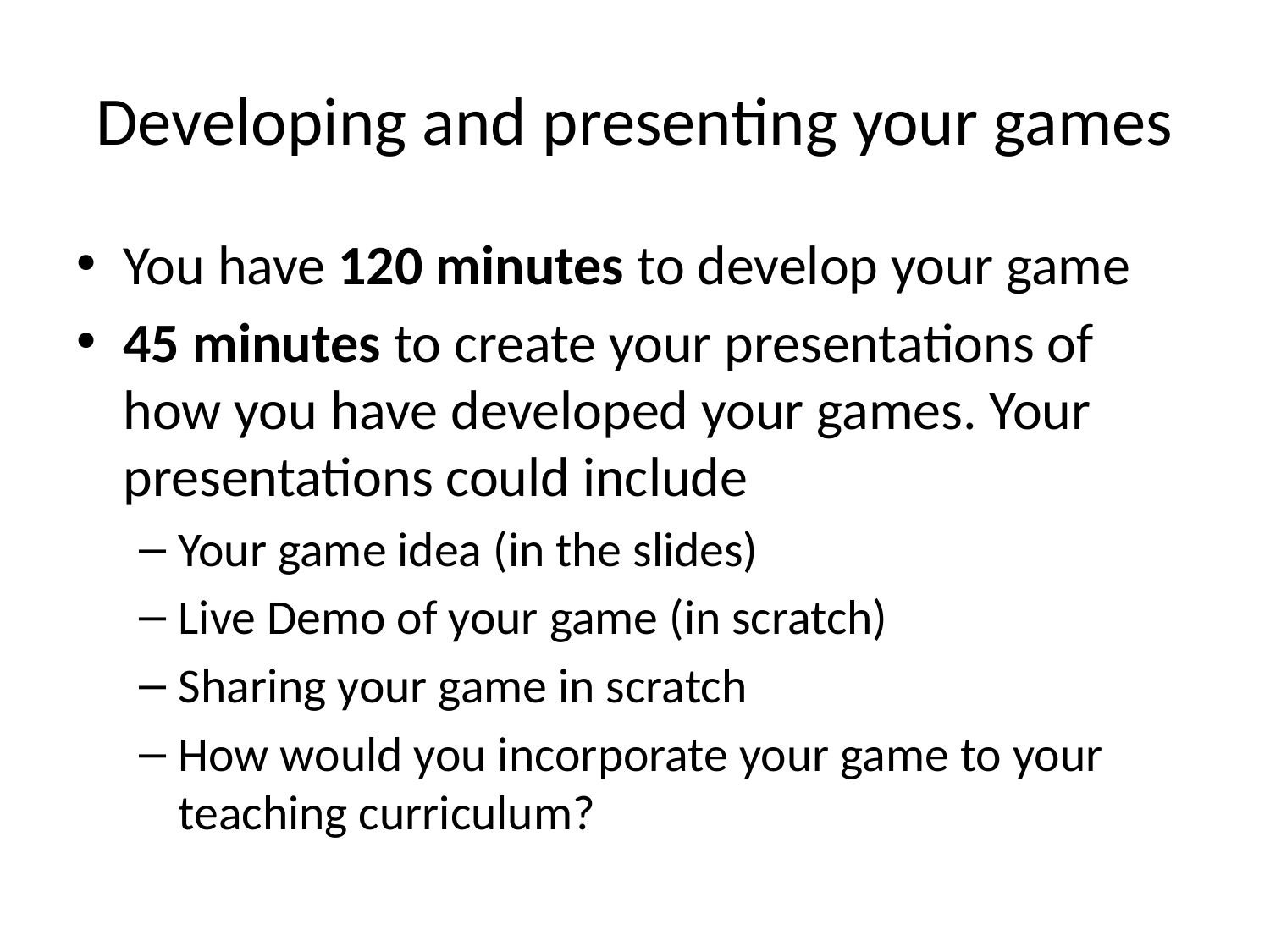

# Developing and presenting your games
You have 120 minutes to develop your game
45 minutes to create your presentations of how you have developed your games. Your presentations could include
Your game idea (in the slides)
Live Demo of your game (in scratch)
Sharing your game in scratch
How would you incorporate your game to your teaching curriculum?